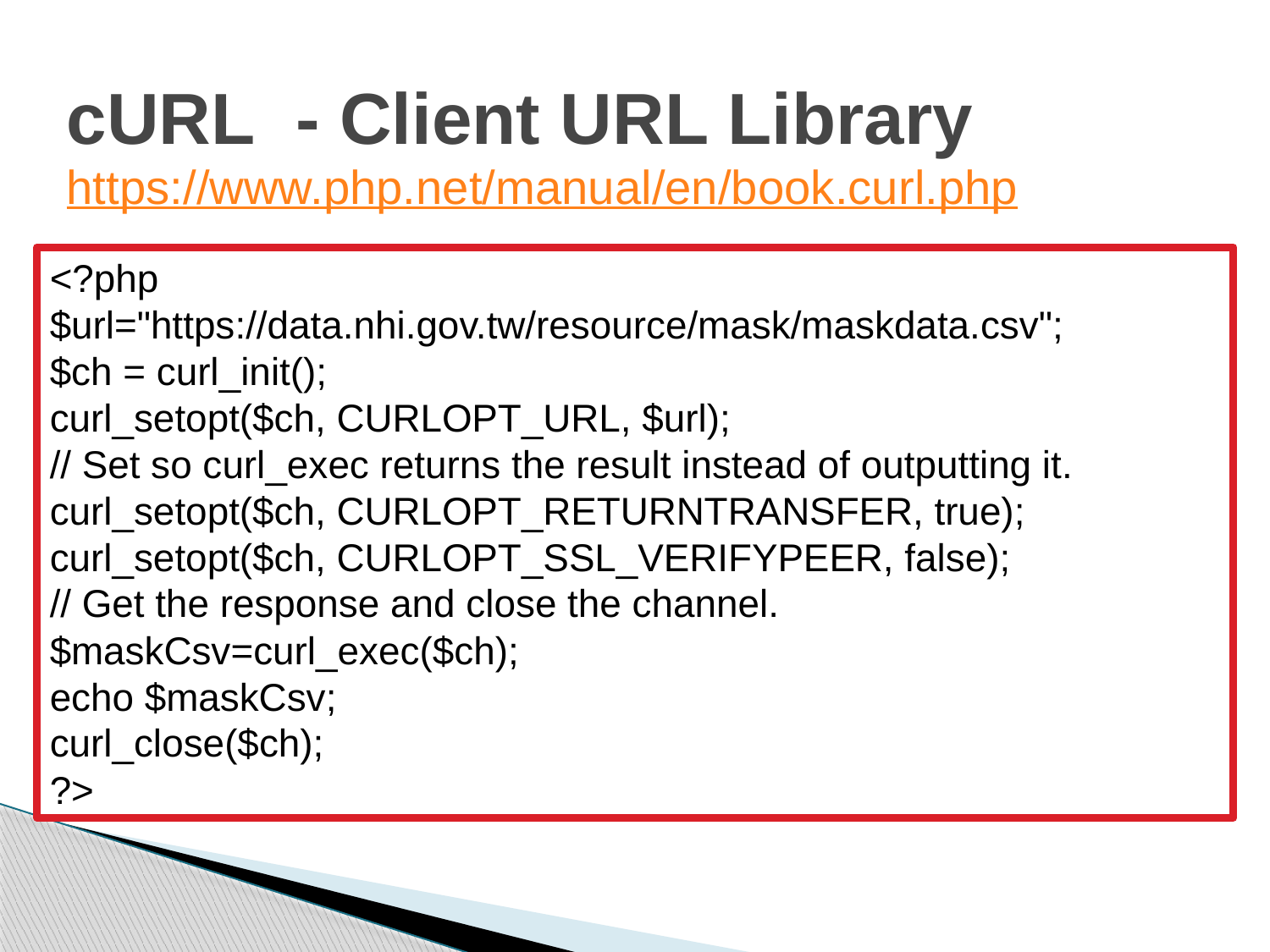

# cURL  - Client URL Library
https://www.php.net/manual/en/book.curl.php

<?php
$url="https://data.nhi.gov.tw/resource/mask/maskdata.csv";
$ch = curl_init();
curl_setopt($ch, CURLOPT_URL, $url);
// Set so curl_exec returns the result instead of outputting it.
curl_setopt($ch, CURLOPT_RETURNTRANSFER, true);
curl_setopt($ch, CURLOPT_SSL_VERIFYPEER, false);
// Get the response and close the channel.
$maskCsv=curl_exec($ch);
echo $maskCsv;
curl_close($ch);
?>